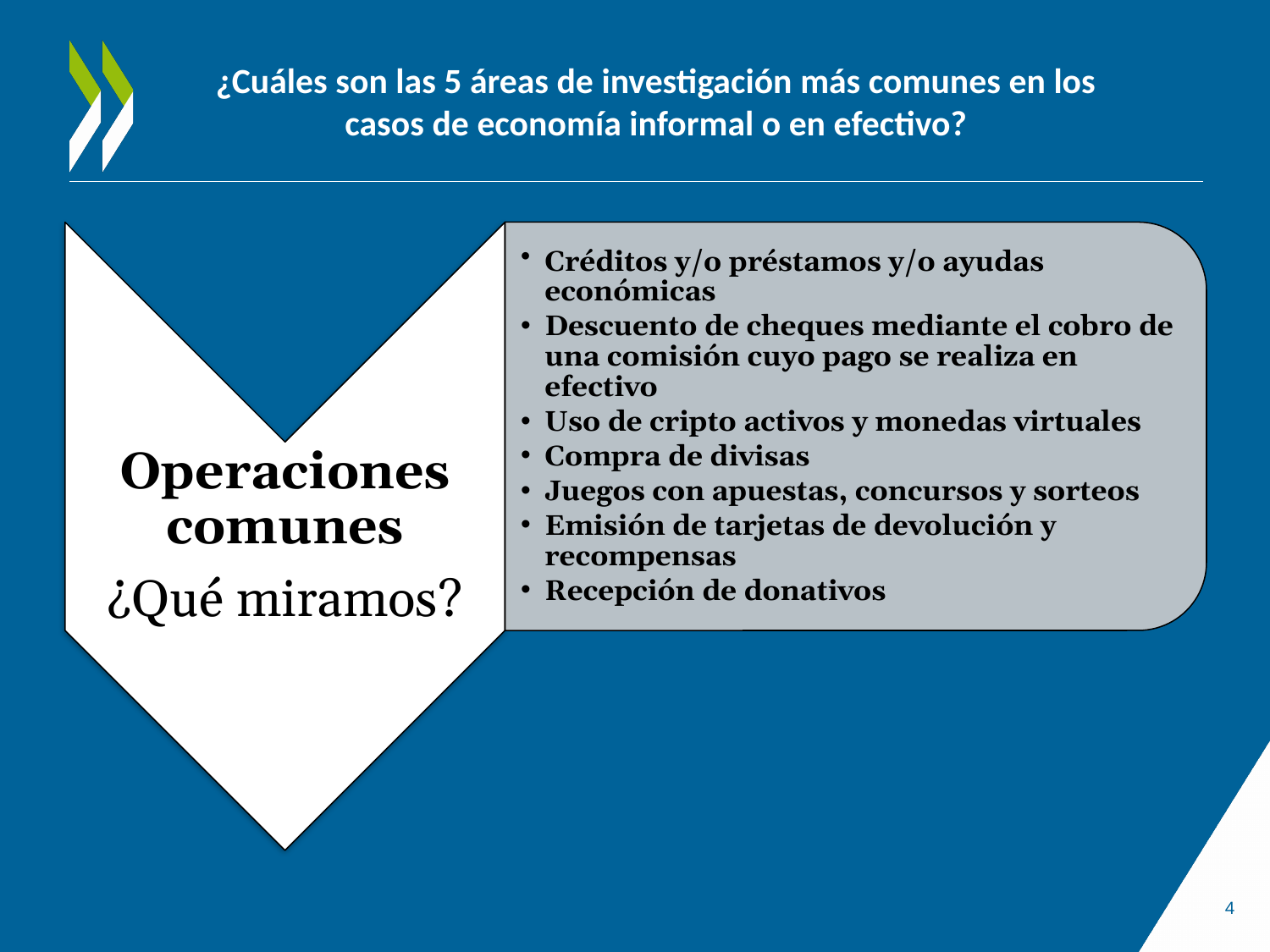

# ¿Cuáles son las 5 áreas de investigación más comunes en los casos de economía informal o en efectivo?
Operaciones comunes
¿Qué miramos?
Créditos y/o préstamos y/o ayudas económicas
Descuento de cheques mediante el cobro de una comisión cuyo pago se realiza en efectivo
Uso de cripto activos y monedas virtuales
Compra de divisas
Juegos con apuestas, concursos y sorteos
Emisión de tarjetas de devolución y recompensas
Recepción de donativos
4